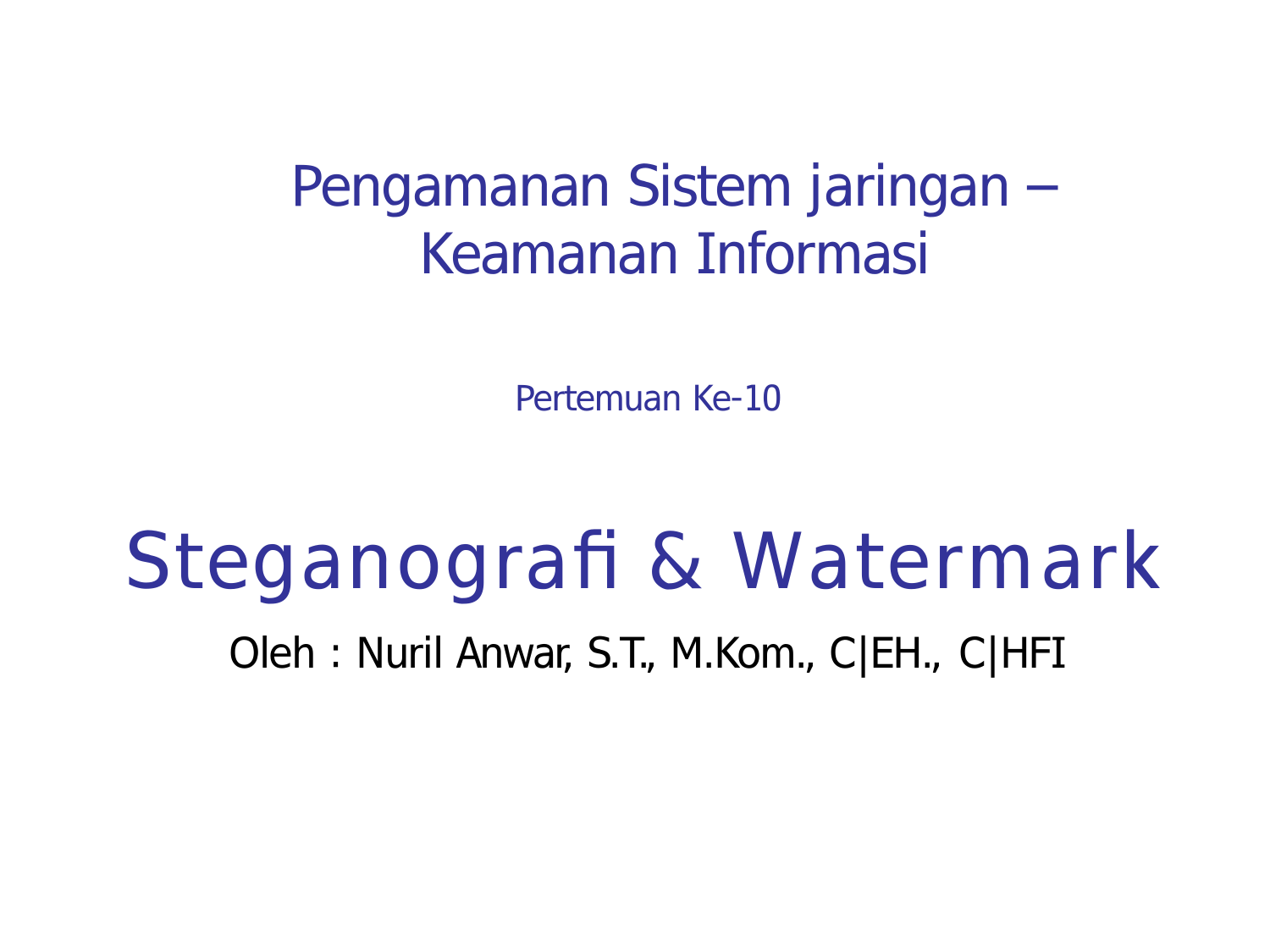

# Pengamanan Sistem jaringan – Keamanan Informasi
Pertemuan Ke-10

Steganografi & Watermark
Oleh : Nuril Anwar, S.T., M.Kom., C|EH., C|HFI